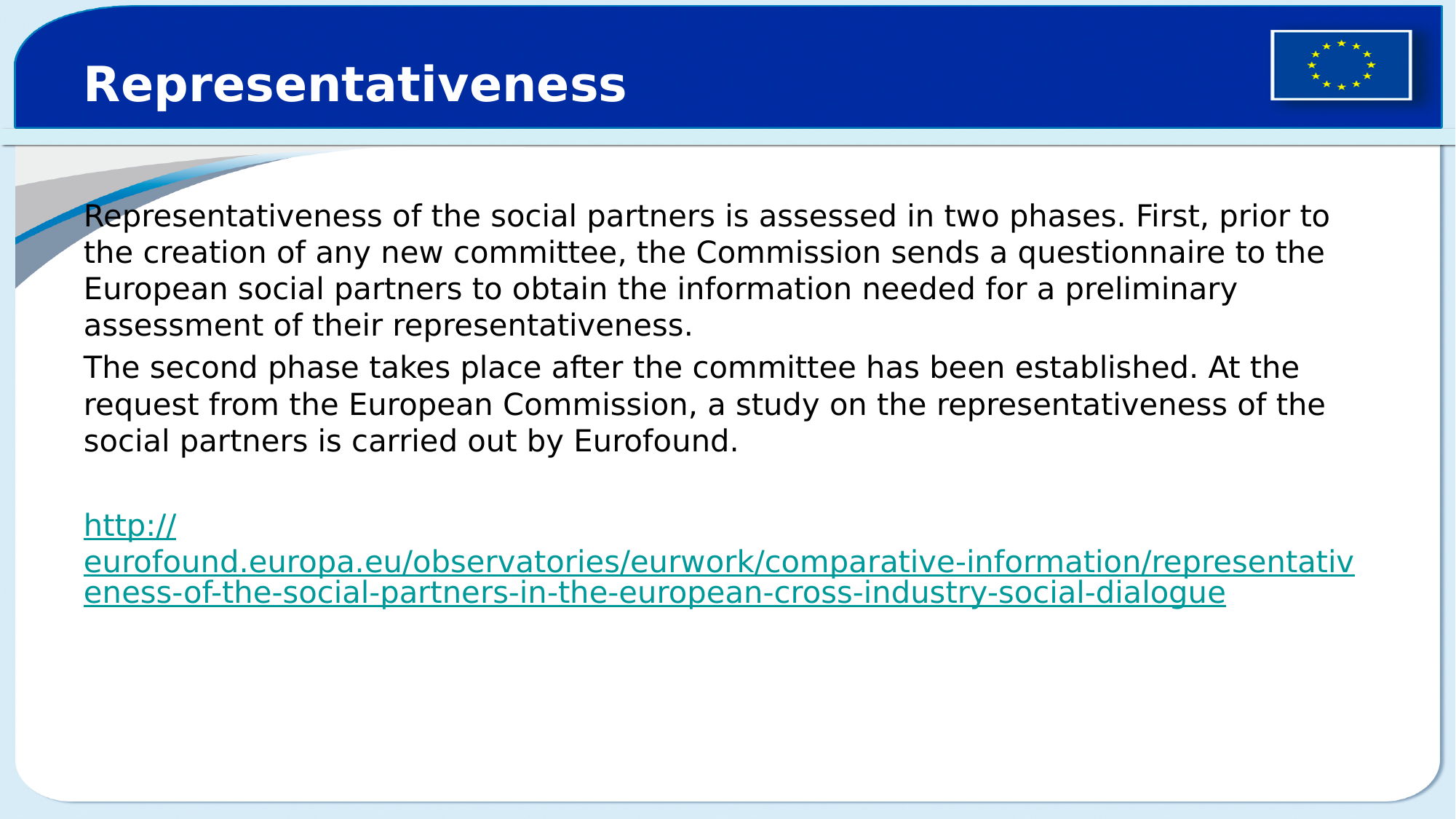

# Representativeness
Representativeness of the social partners is assessed in two phases. First, prior to the creation of any new committee, the Commission sends a questionnaire to the European social partners to obtain the information needed for a preliminary assessment of their representativeness.
The second phase takes place after the committee has been established. At the request from the European Commission, a study on the representativeness of the social partners is carried out by Eurofound.

http://eurofound.europa.eu/observatories/eurwork/comparative-information/representativeness-of-the-social-partners-in-the-european-cross-industry-social-dialogue